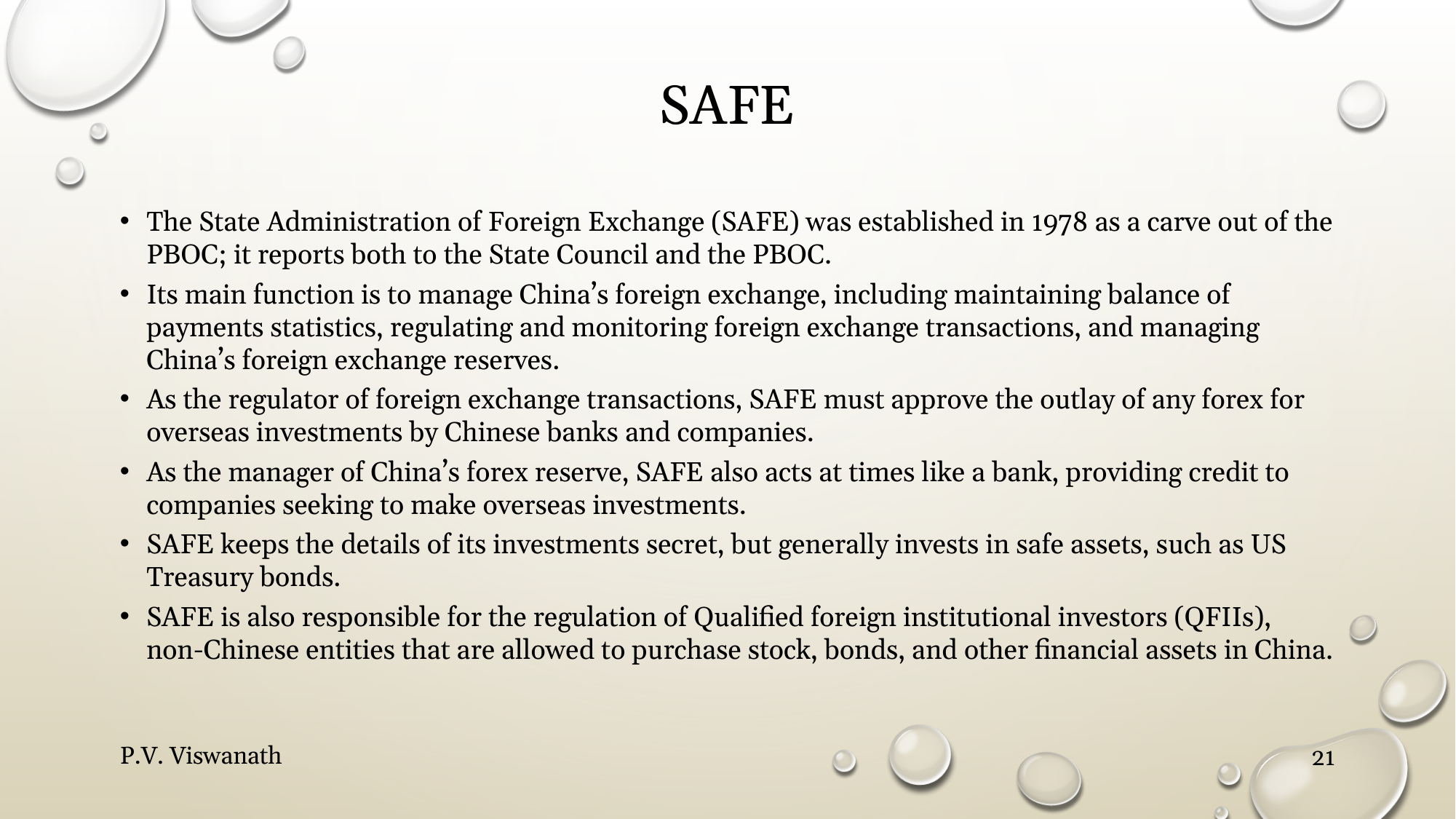

# safe
The State Administration of Foreign Exchange (SAFE) was established in 1978 as a carve out of the PBOC; it reports both to the State Council and the PBOC.
Its main function is to manage China’s foreign exchange, including maintaining balance of payments statistics, regulating and monitoring foreign exchange transactions, and managing China’s foreign exchange reserves.
As the regulator of foreign exchange transactions, SAFE must approve the outlay of any forex for overseas investments by Chinese banks and companies.
As the manager of China’s forex reserve, SAFE also acts at times like a bank, providing credit to companies seeking to make overseas investments.
SAFE keeps the details of its investments secret, but generally invests in safe assets, such as US Treasury bonds.
SAFE is also responsible for the regulation of Qualified foreign institutional investors (QFIIs), non-Chinese entities that are allowed to purchase stock, bonds, and other financial assets in China.
P.V. Viswanath
21